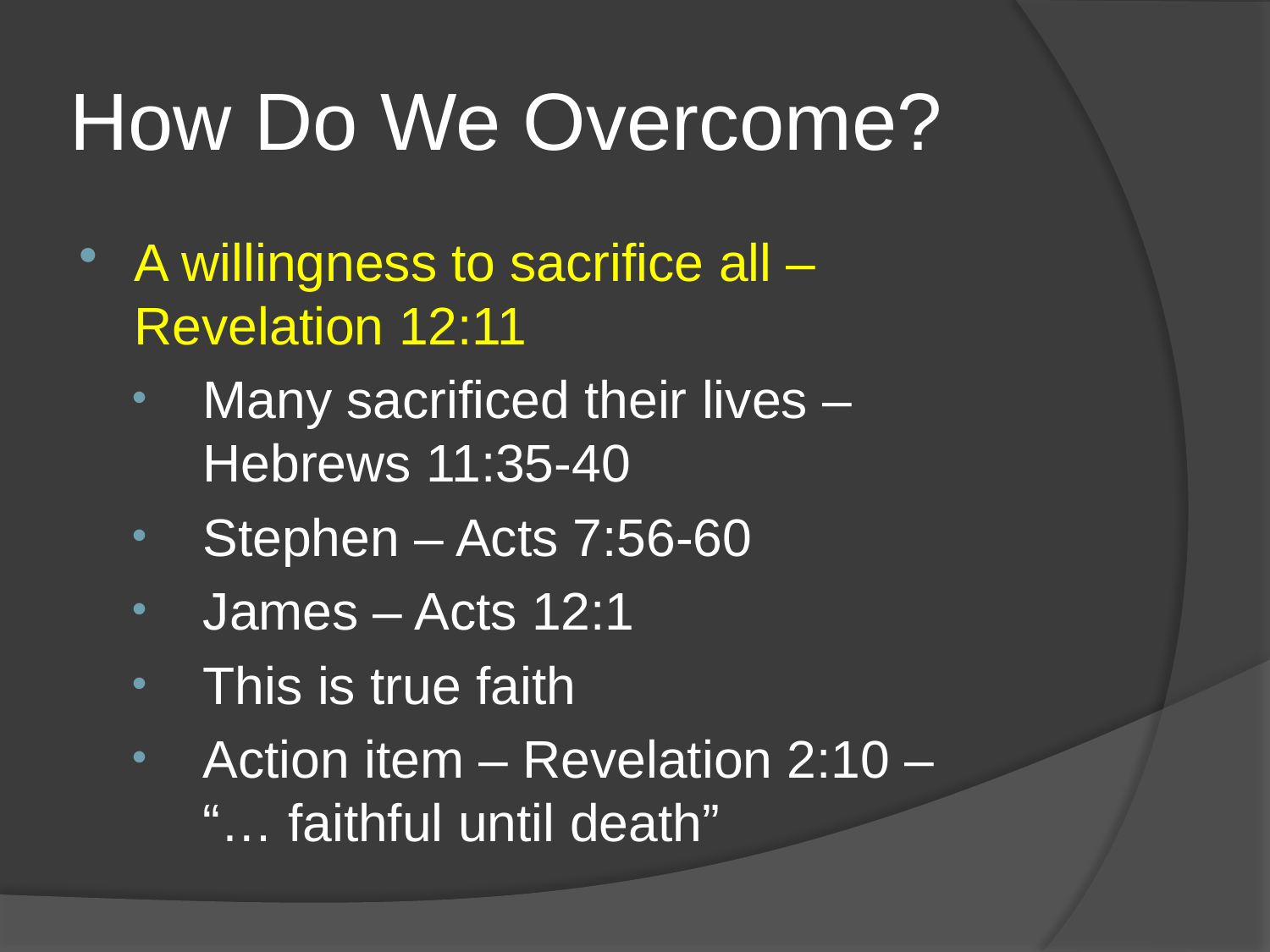

# How Do We Overcome?
A willingness to sacrifice all –
Revelation 12:11
Many sacrificed their lives –
Hebrews 11:35-40
Stephen – Acts 7:56-60
James – Acts 12:1
This is true faith
Action item – Revelation 2:10 –
“… faithful until death”